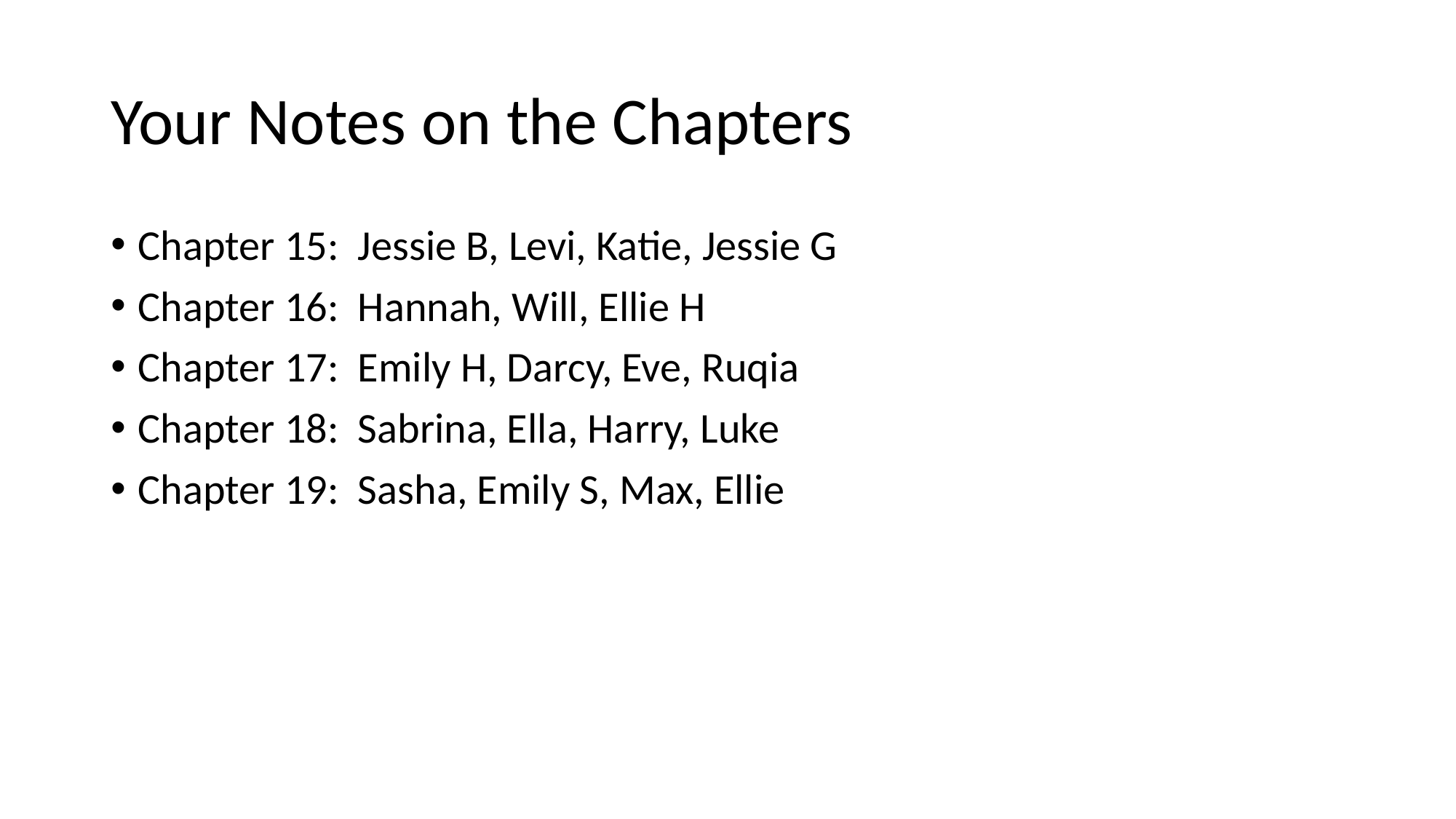

# Your Notes on the Chapters
Chapter 15:  Jessie B, Levi, Katie, Jessie G
Chapter 16:  Hannah, Will, Ellie H
Chapter 17:  Emily H, Darcy, Eve, Ruqia
Chapter 18:  Sabrina, Ella, Harry, Luke
Chapter 19:  Sasha, Emily S, Max, Ellie